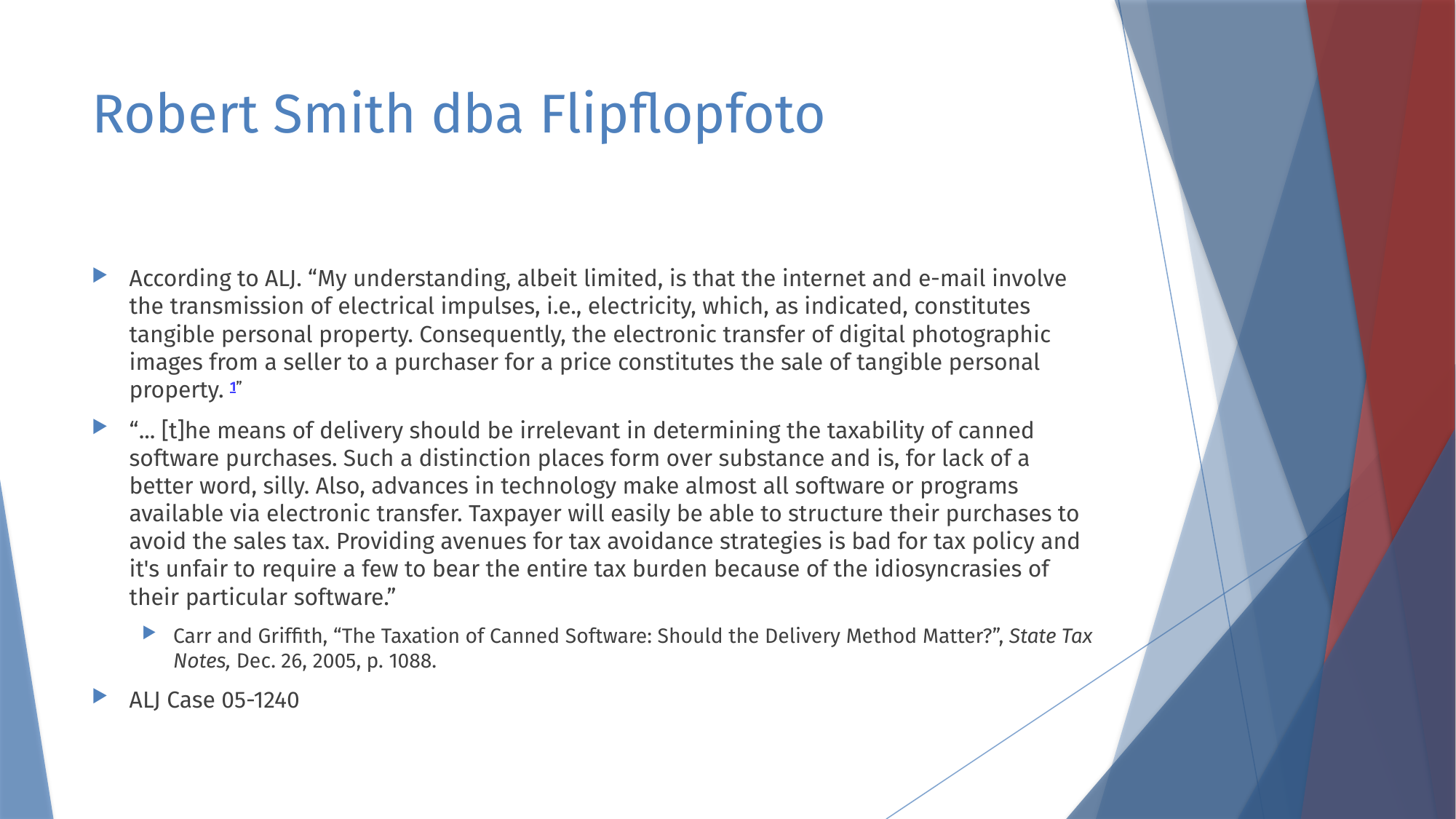

# Robert Smith dba Flipflopfoto
According to ALJ. “My understanding, albeit limited, is that the internet and e-mail involve the transmission of electrical impulses, i.e., electricity, which, as indicated, constitutes tangible personal property. Consequently, the electronic transfer of digital photographic images from a seller to a purchaser for a price constitutes the sale of tangible personal property. 1”
“... [t]he means of delivery should be irrelevant in determining the taxability of canned software purchases. Such a distinction places form over substance and is, for lack of a better word, silly. Also, advances in technology make almost all software or programs available via electronic transfer. Taxpayer will easily be able to structure their purchases to avoid the sales tax. Providing avenues for tax avoidance strategies is bad for tax policy and it's unfair to require a few to bear the entire tax burden because of the idiosyncrasies of their particular software.”
Carr and Griffith, “The Taxation of Canned Software: Should the Delivery Method Matter?”, State Tax Notes, Dec. 26, 2005, p. 1088.
ALJ Case 05-1240